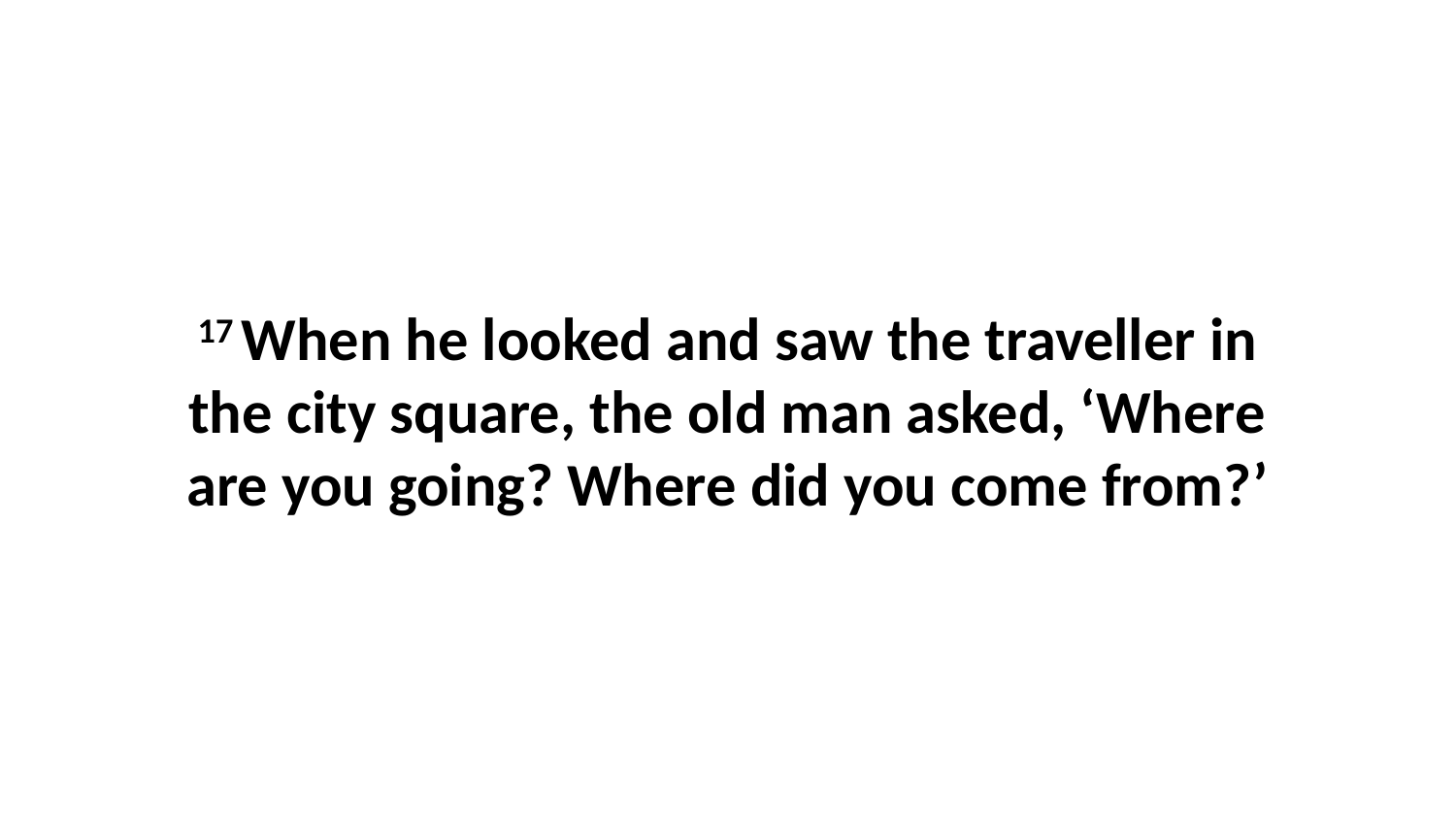

17 When he looked and saw the traveller in the city square, the old man asked, ‘Where are you going? Where did you come from?’